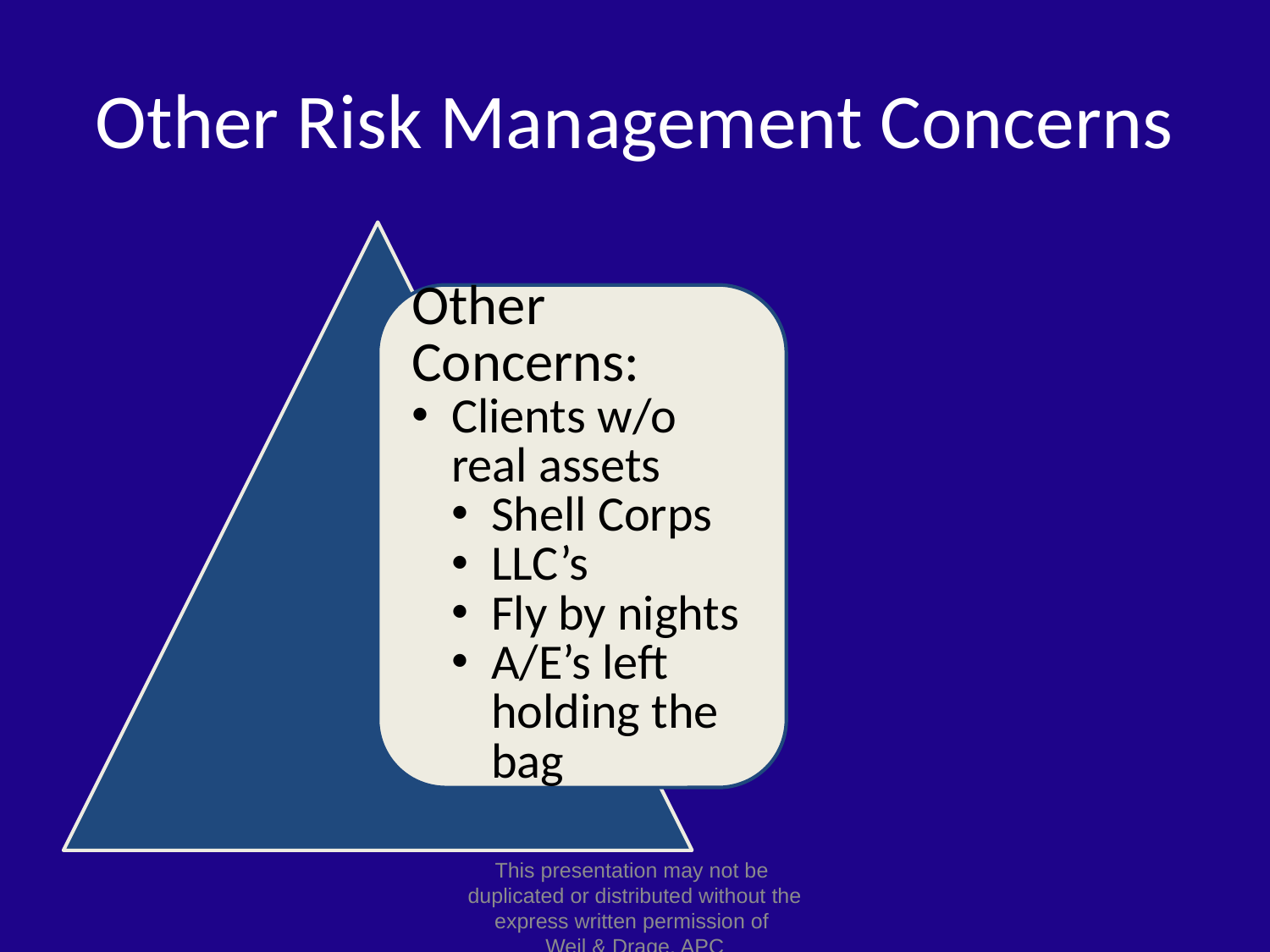

# Other Risk Management Concerns
Other Concerns:
Shell Corps
LLC’s
Fly by nights
A/E’s left holding the bag
Clients w/o real assets
This presentation may not be
duplicated or distributed without the express written permission of
Weil & Drage, APC